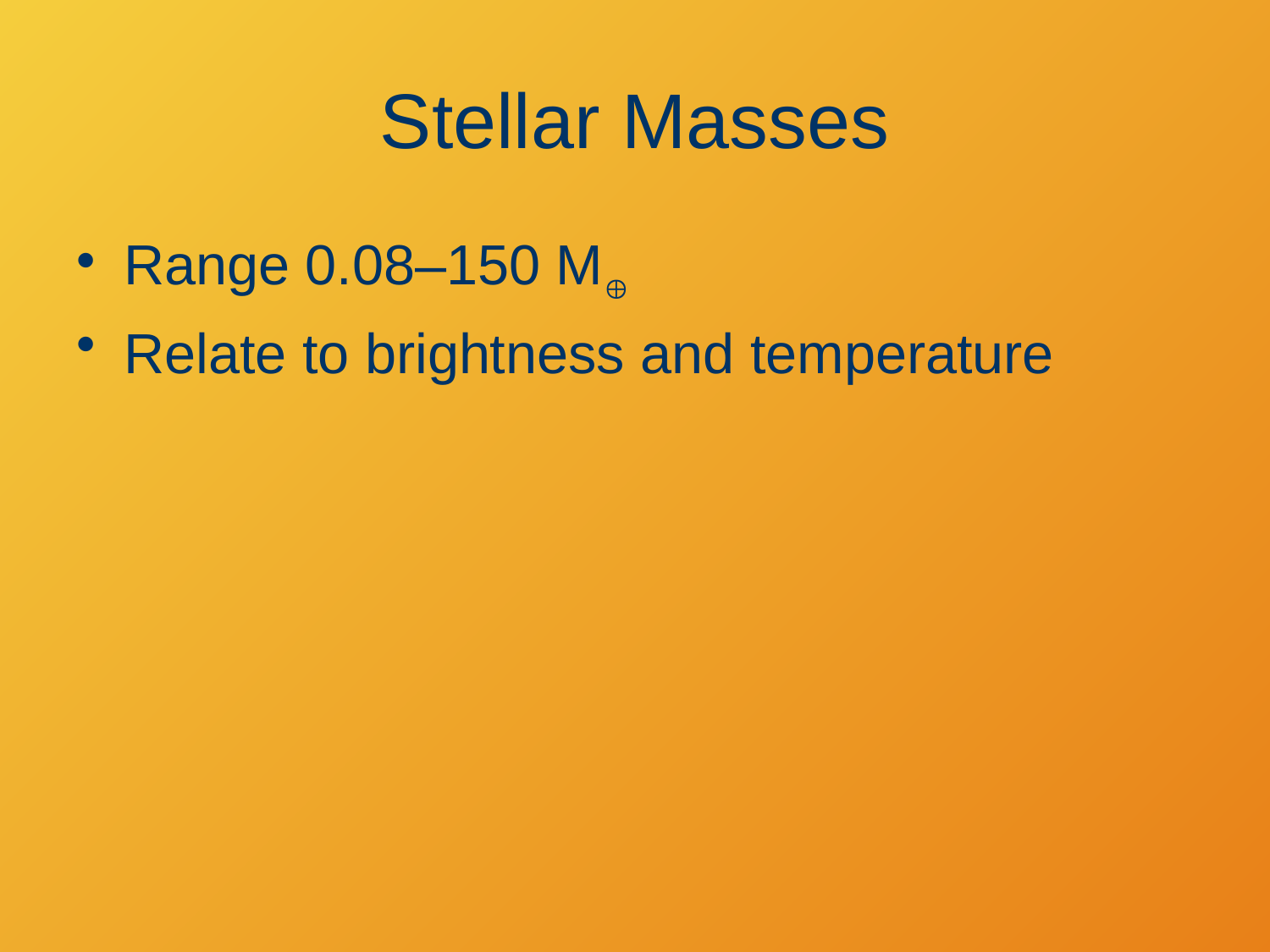

# Stellar Masses
Range 0.08–150 M⊕
Relate to brightness and temperature